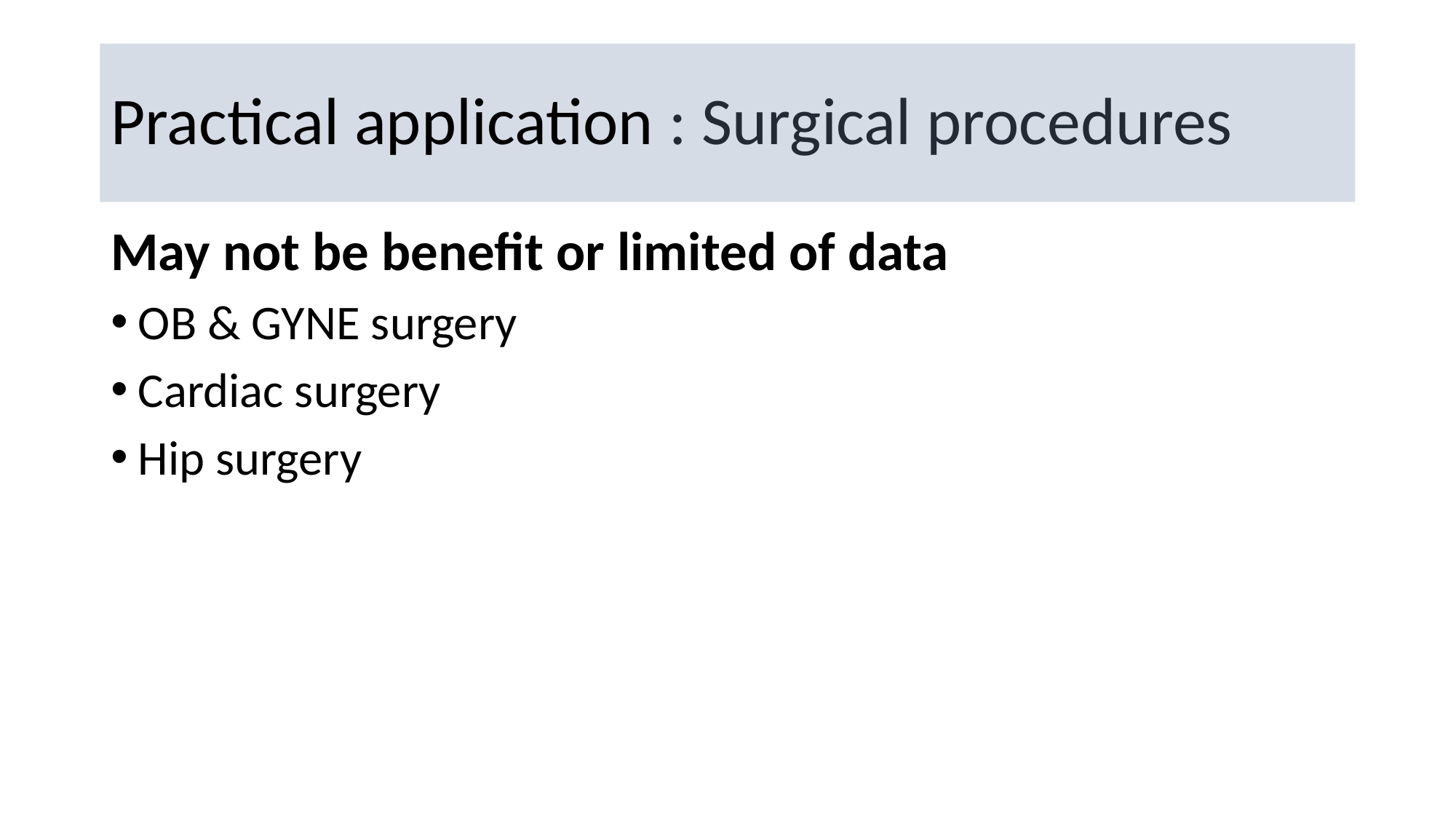

# Practical application : Surgical procedures
May not be benefit or limited of data
OB & GYNE surgery
Cardiac surgery
Hip surgery